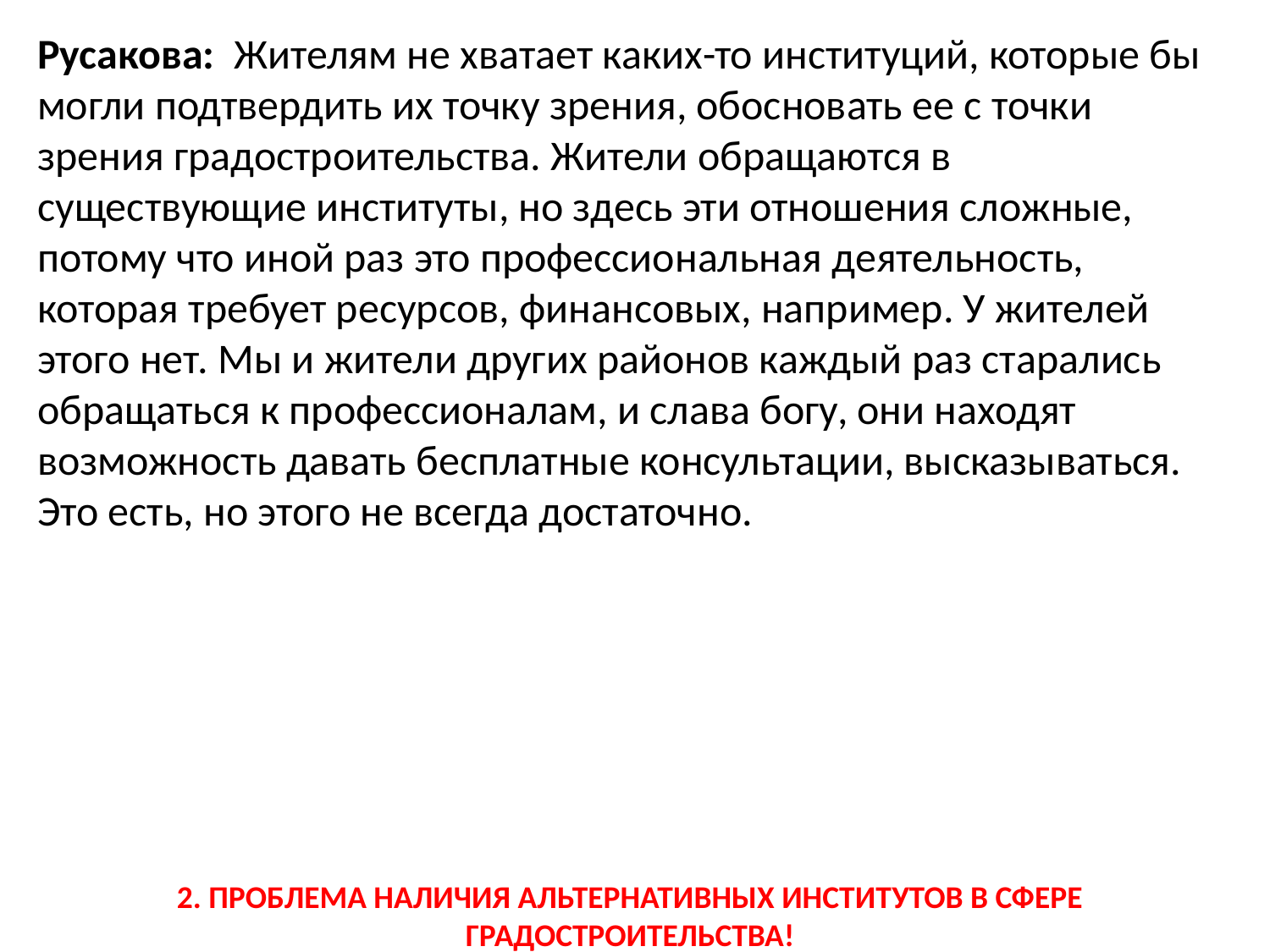

Русакова:  Жителям не хватает каких-то институций, которые бы могли подтвердить их точку зрения, обосновать ее с точки зрения градостроительства. Жители обращаются в существующие институты, но здесь эти отношения сложные, потому что иной раз это профессиональная деятельность, которая требует ресурсов, финансовых, например. У жителей этого нет. Мы и жители других районов каждый раз старались обращаться к профессионалам, и слава богу, они находят возможность давать бесплатные консультации, высказываться. Это есть, но этого не всегда достаточно.
2. ПРОБЛЕМА НАЛИЧИЯ АЛЬТЕРНАТИВНЫХ ИНСТИТУТОВ В СФЕРЕ ГРАДОСТРОИТЕЛЬСТВА!